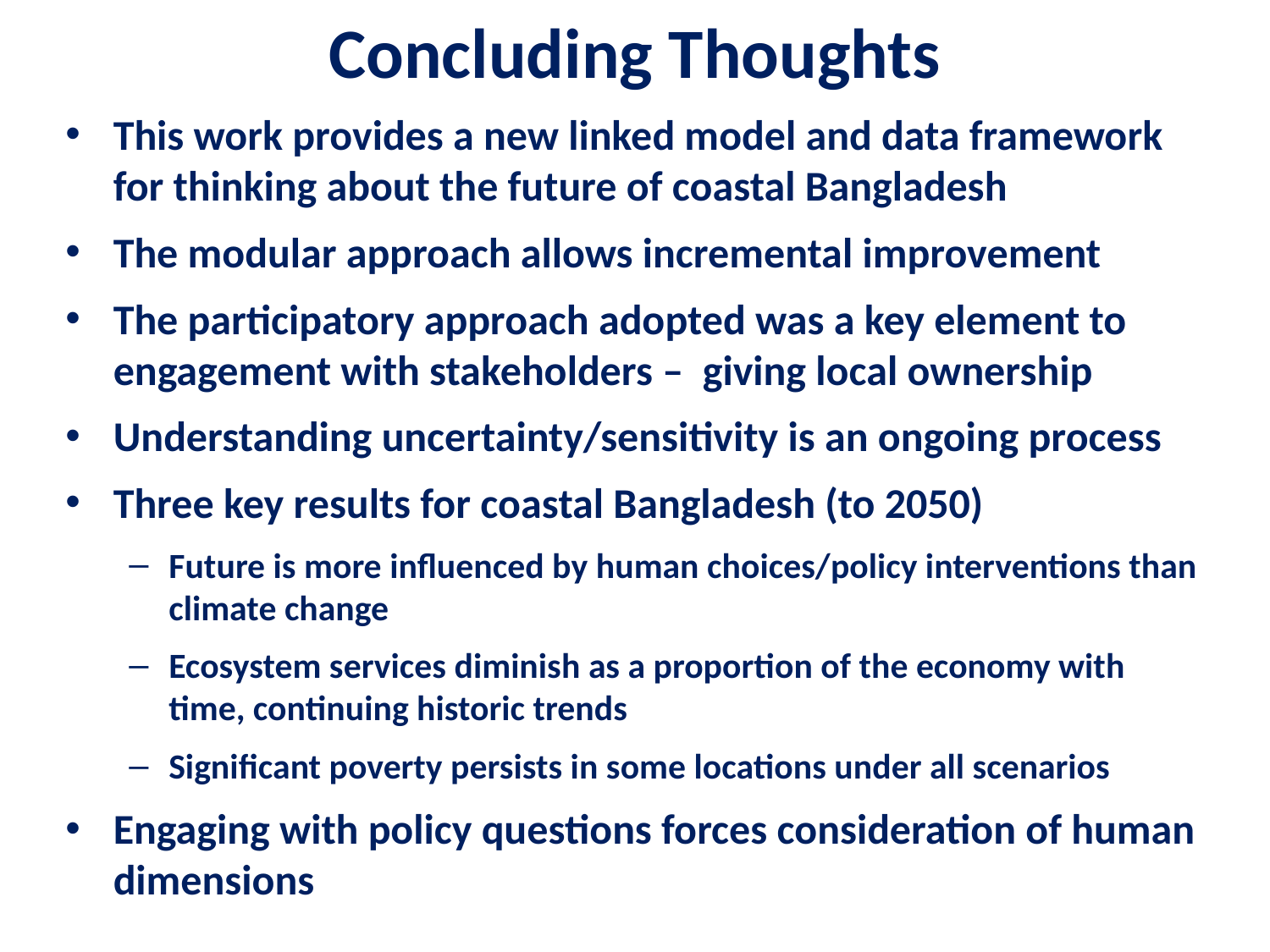

Concluding Thoughts
This work provides a new linked model and data framework for thinking about the future of coastal Bangladesh
The modular approach allows incremental improvement
The participatory approach adopted was a key element to engagement with stakeholders –  giving local ownership
Understanding uncertainty/sensitivity is an ongoing process
Three key results for coastal Bangladesh (to 2050)
Future is more influenced by human choices/policy interventions than climate change
Ecosystem services diminish as a proportion of the economy with time, continuing historic trends
Significant poverty persists in some locations under all scenarios
Engaging with policy questions forces consideration of human dimensions